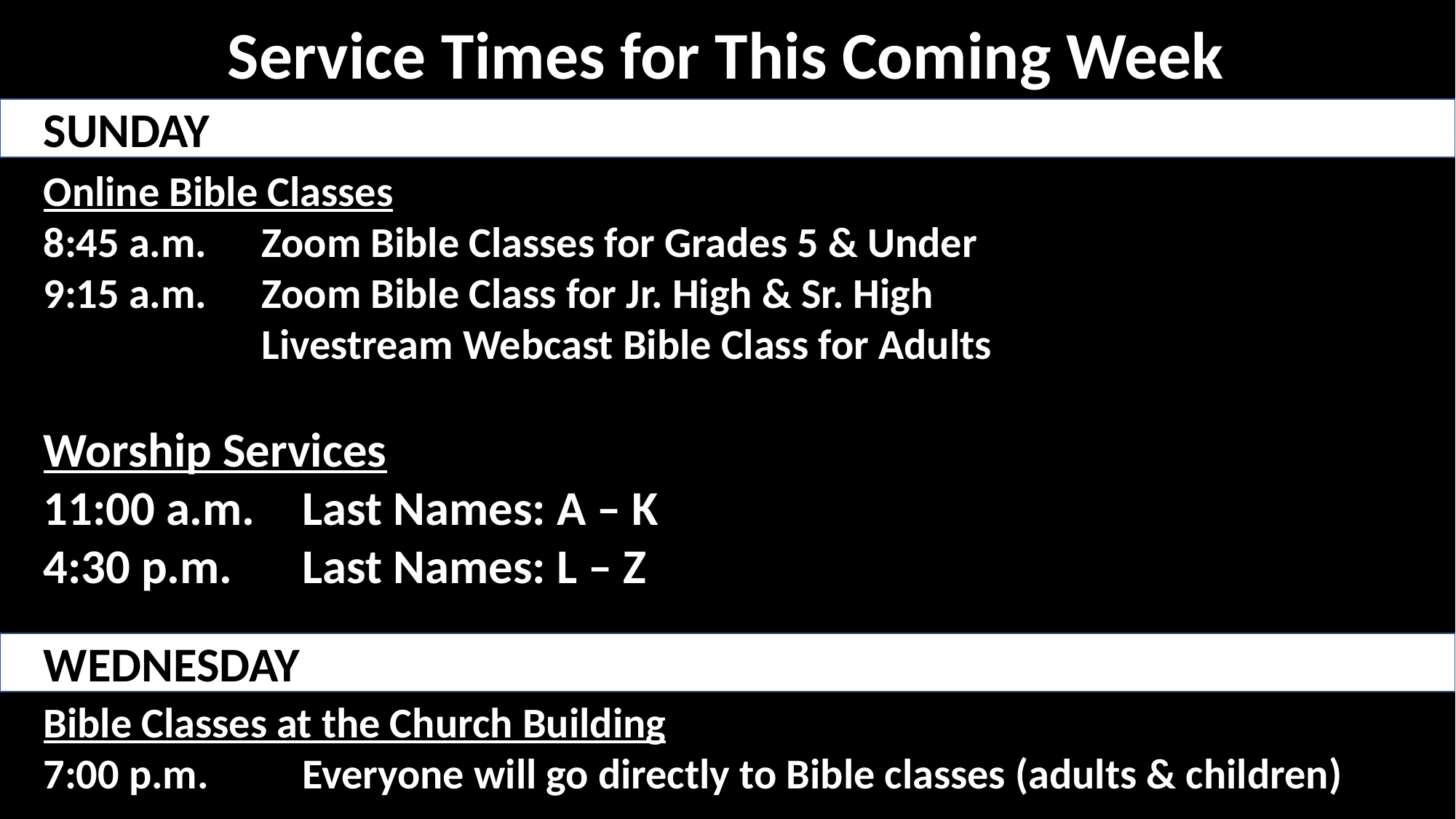

Service Times for This Coming Week
   SUNDAY
Online Bible Classes
8:45 a.m.	Zoom Bible Classes for Grades 5 & Under
9:15 a.m.	Zoom Bible Class for Jr. High & Sr. High
		Livestream Webcast Bible Class for Adults

Worship Services
11:00 a.m.	Last Names: A – K
4:30 p.m.	Last Names: L – Z

Bible Classes at the Church Building
7:00 p.m.	Everyone will go directly to Bible classes (adults & children)
   WEDNESDAY